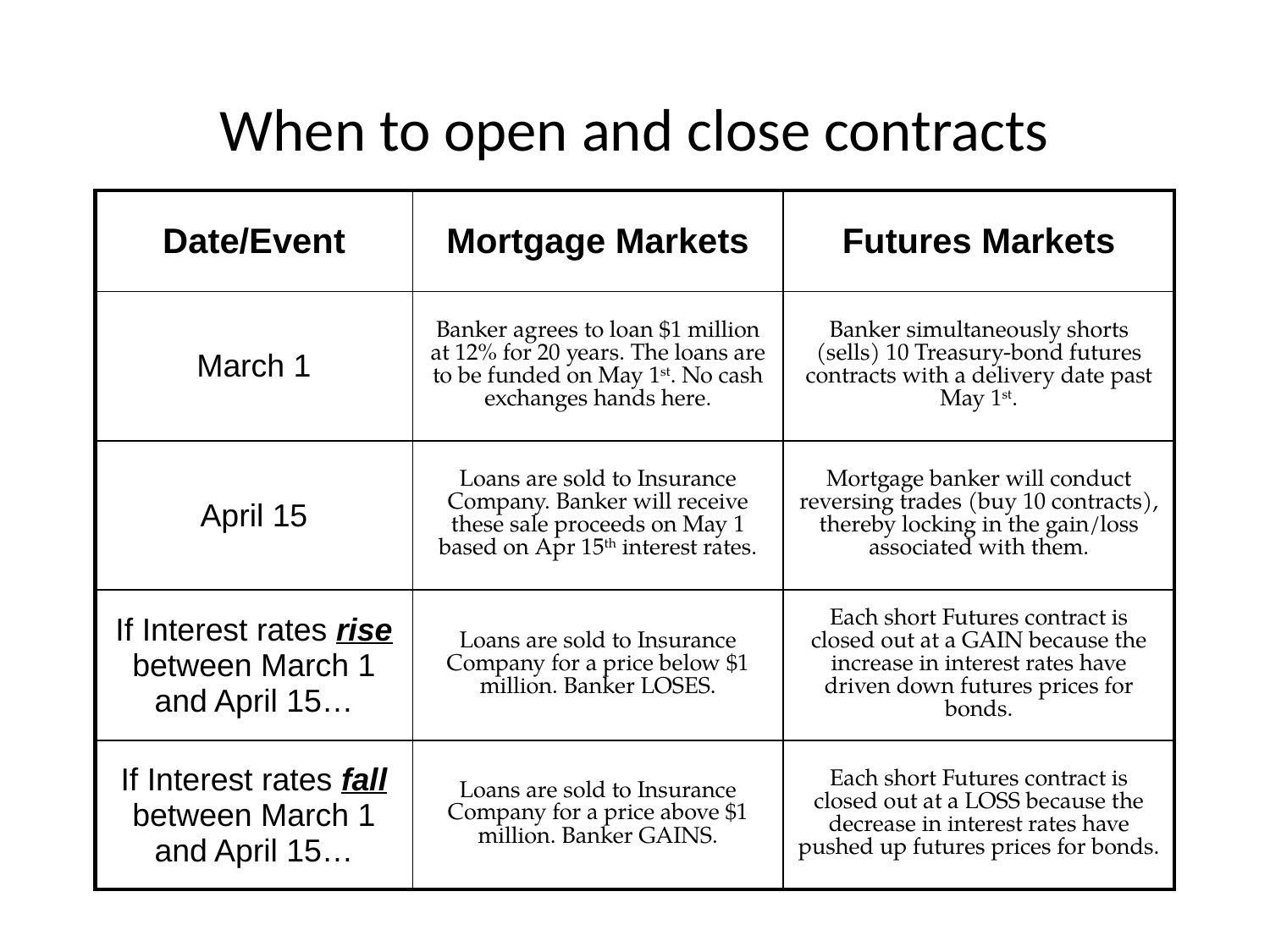

# When to open and close contracts
| Date/Event | Mortgage Markets | Futures Markets |
| --- | --- | --- |
| March 1 | Banker agrees to loan $1 million at 12% for 20 years. The loans are to be funded on May 1st. No cash exchanges hands here. | Banker simultaneously shorts (sells) 10 Treasury-bond futures contracts with a delivery date past May 1st. |
| April 15 | Loans are sold to Insurance Company. Banker will receive these sale proceeds on May 1 based on Apr 15th interest rates. | Mortgage banker will conduct reversing trades (buy 10 contracts), thereby locking in the gain/loss associated with them. |
| If Interest rates rise between March 1 and April 15… | Loans are sold to Insurance Company for a price below $1 million. Banker LOSES. | Each short Futures contract is closed out at a GAIN because the increase in interest rates have driven down futures prices for bonds. |
| If Interest rates fall between March 1 and April 15… | Loans are sold to Insurance Company for a price above $1 million. Banker GAINS. | Each short Futures contract is closed out at a LOSS because the decrease in interest rates have pushed up futures prices for bonds. |